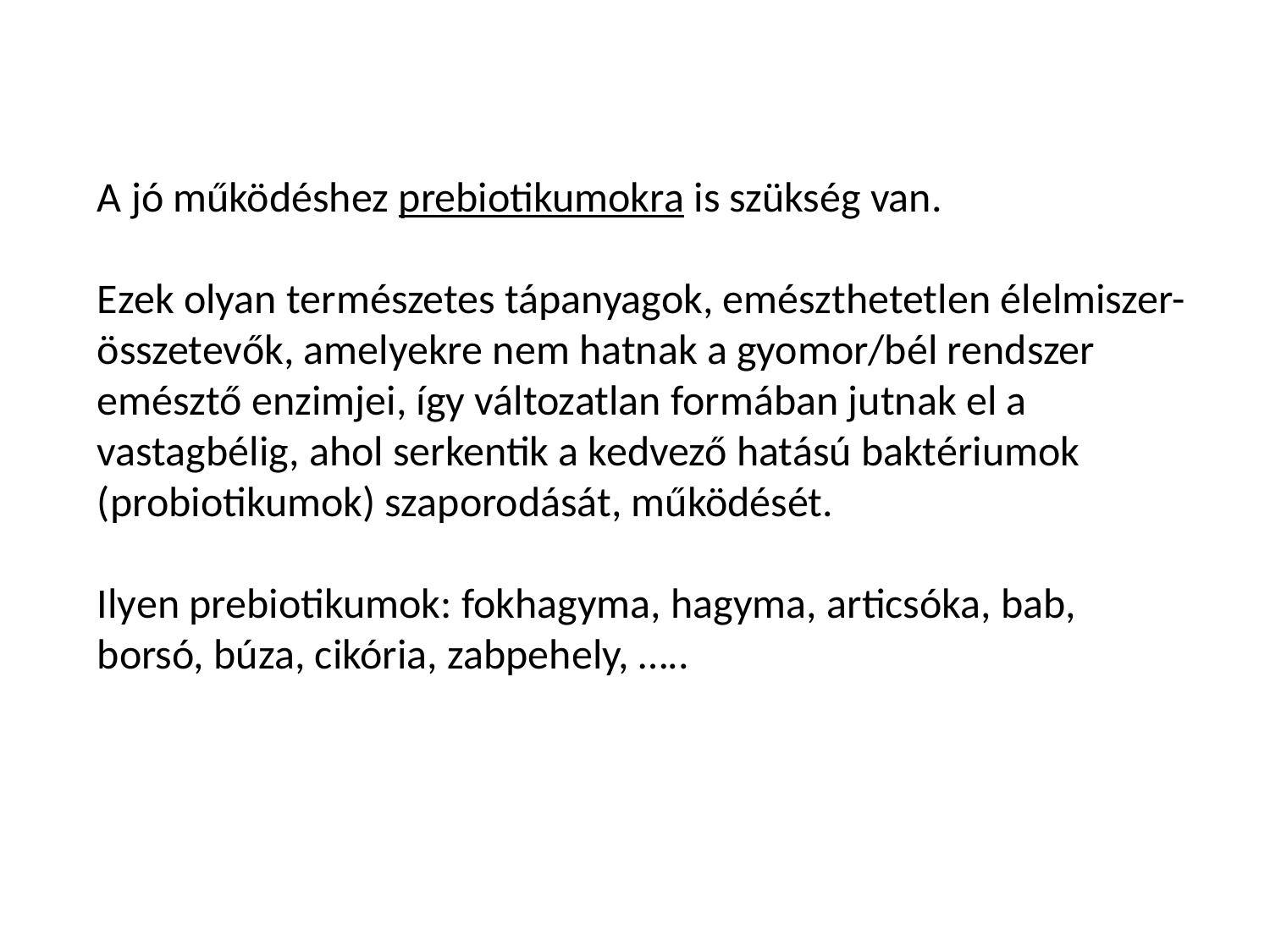

A jó működéshez prebiotikumokra is szükség van.

Ezek olyan természetes tápanyagok, emészthetetlen élelmiszer-összetevők, amelyekre nem hatnak a gyomor/bél rendszer emésztő enzimjei, így változatlan formában jutnak el a vastagbélig, ahol serkentik a kedvező hatású baktériumok (probiotikumok) szaporodását, működését.

Ilyen prebiotikumok: fokhagyma, hagyma, articsóka, bab, borsó, búza, cikória, zabpehely, …..